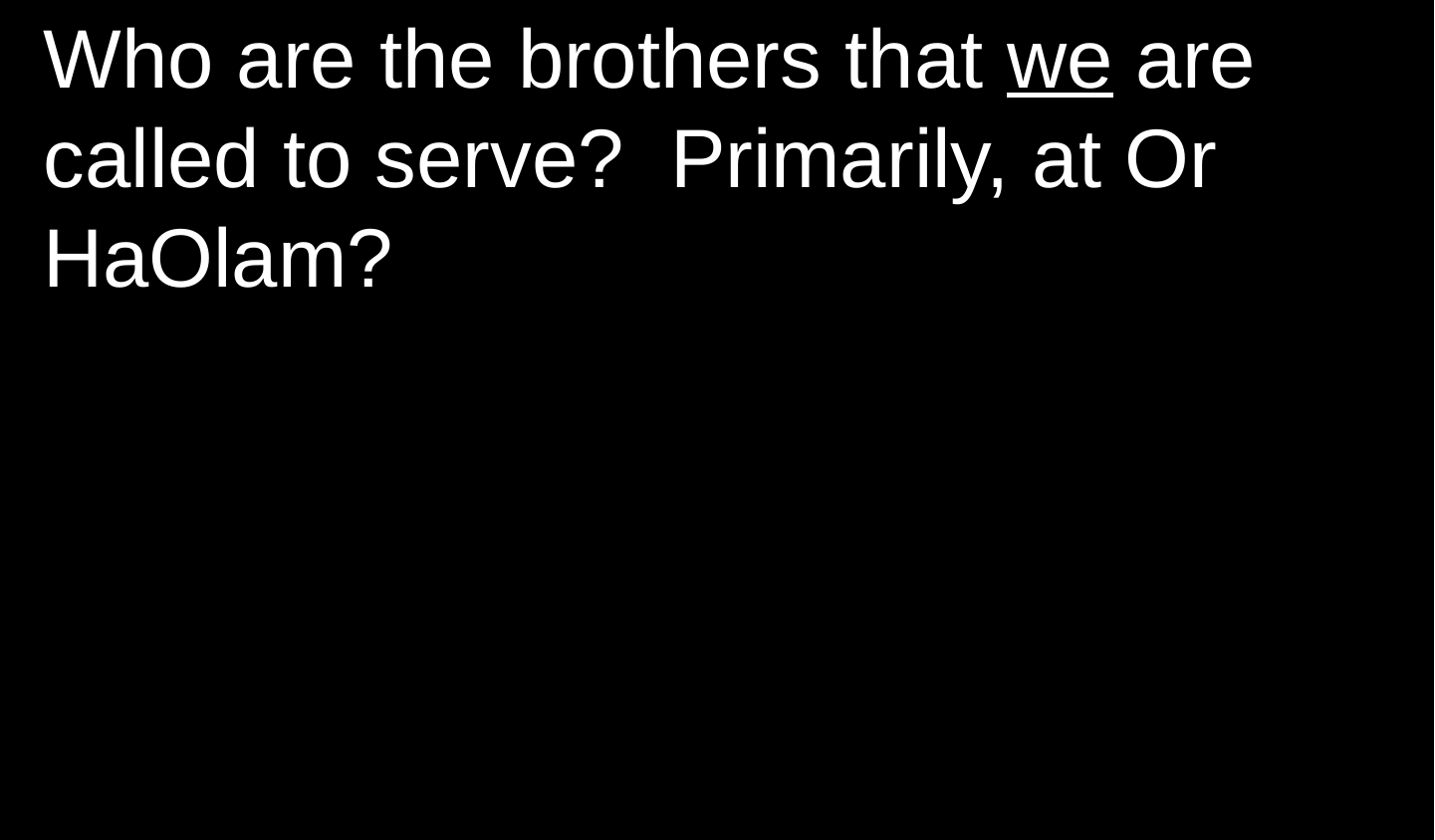

Who are the brothers that we are called to serve?  Primarily, at Or HaOlam?